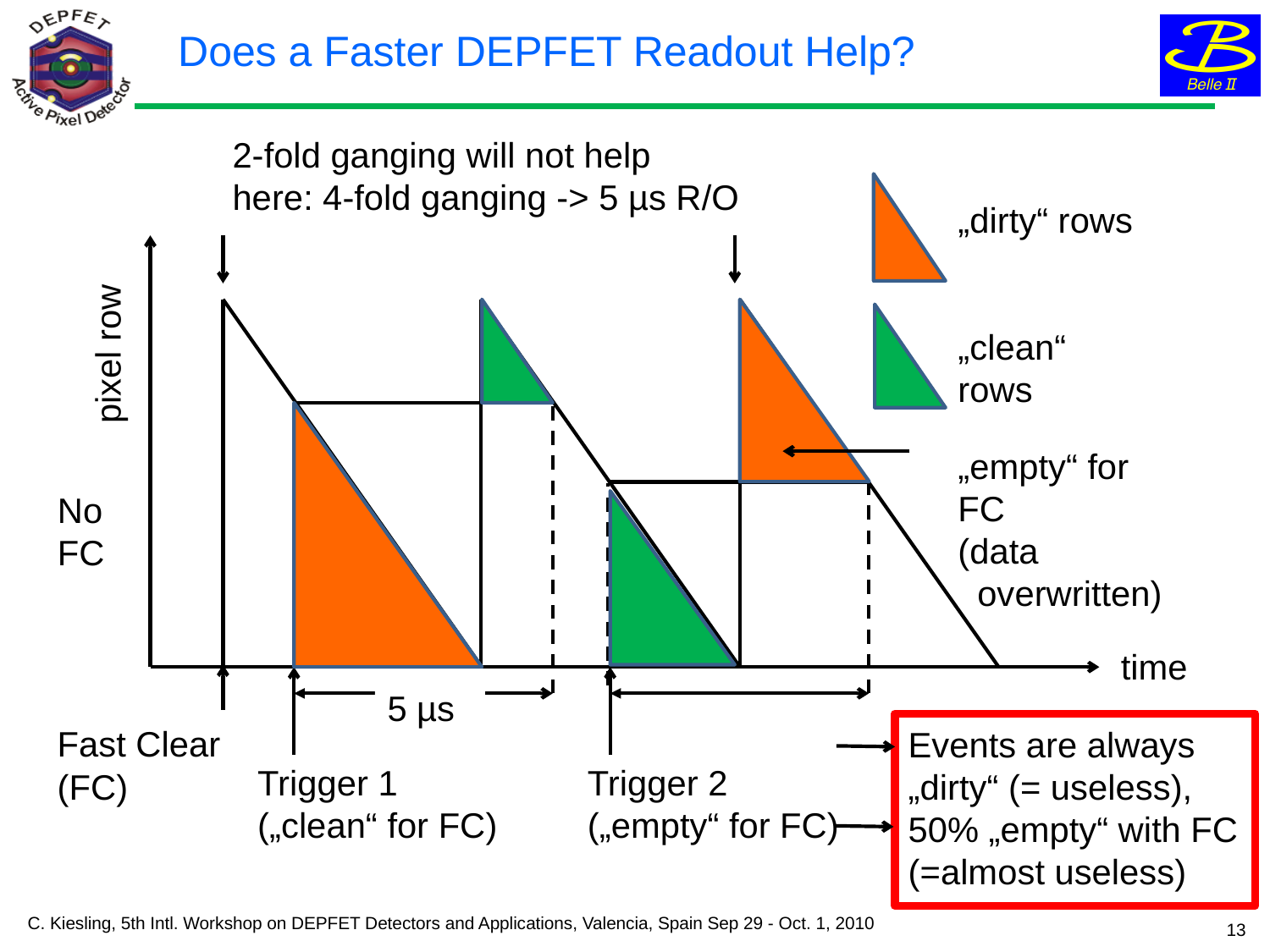

Does a Faster DEPFET Readout Help?
2-fold ganging will not help
here: 4-fold ganging -> 5 µs R/O

„dirty“ rows
pixel row

„clean“ rows

„empty“ for FC
(data
  overwritten)
No FC

time
5 µs

Fast Clear (FC)
Events are always
„dirty“ (= useless),
50% „empty“ with FC
(=almost useless)
Trigger 1
(„clean“ for FC)
Trigger 2
(„empty“ for FC)
C. Kiesling, 5th Intl. Workshop on DEPFET Detectors and Applications, Valencia, Spain Sep 29 - Oct. 1, 2010
13